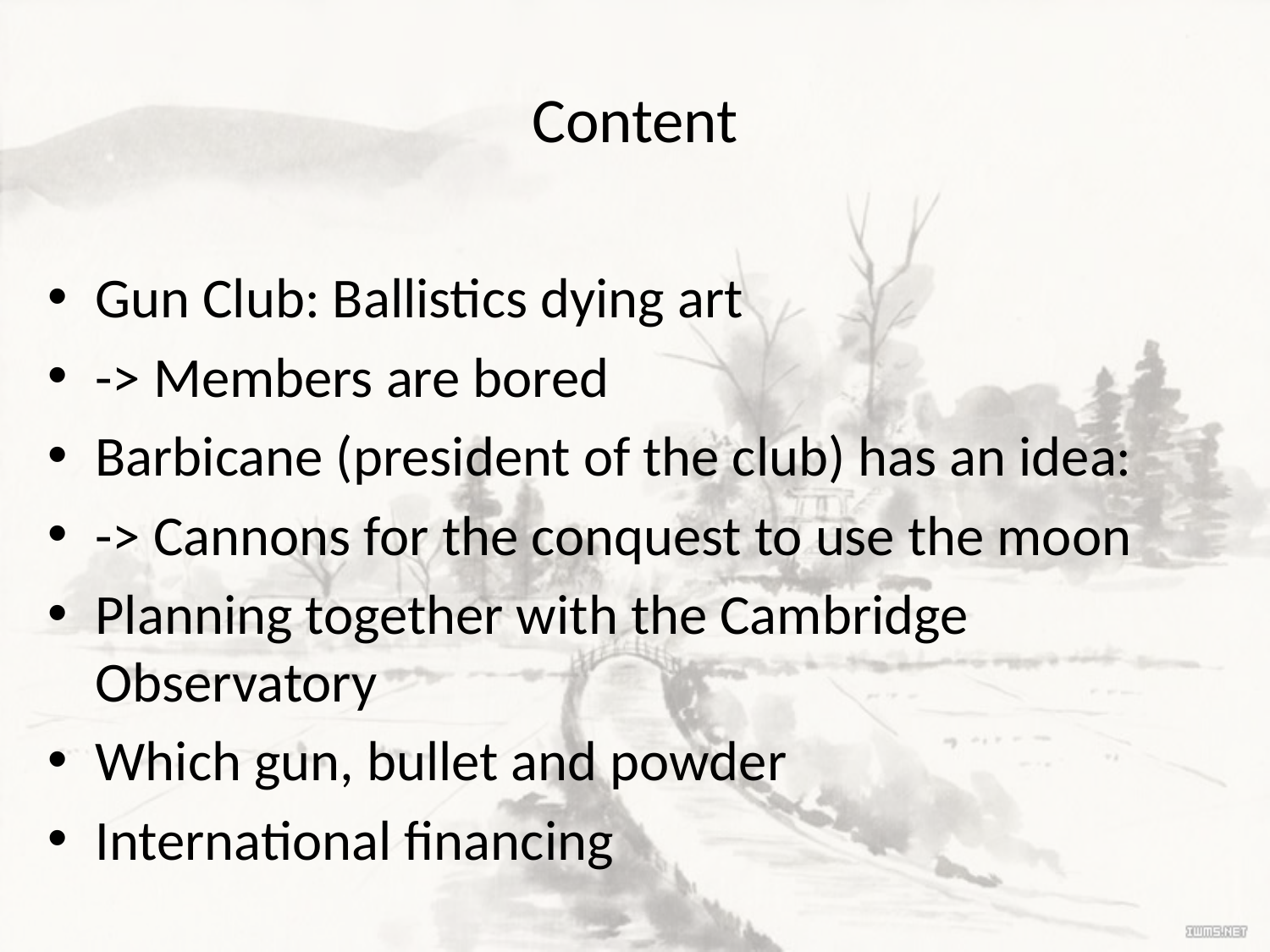

# Content

Gun Club: Ballistics dying art
-> Members are bored
Barbicane (president of the club) has an idea:
-> Cannons for the conquest to use the moon
Planning together with the Cambridge Observatory
Which gun, bullet and powder
International financing